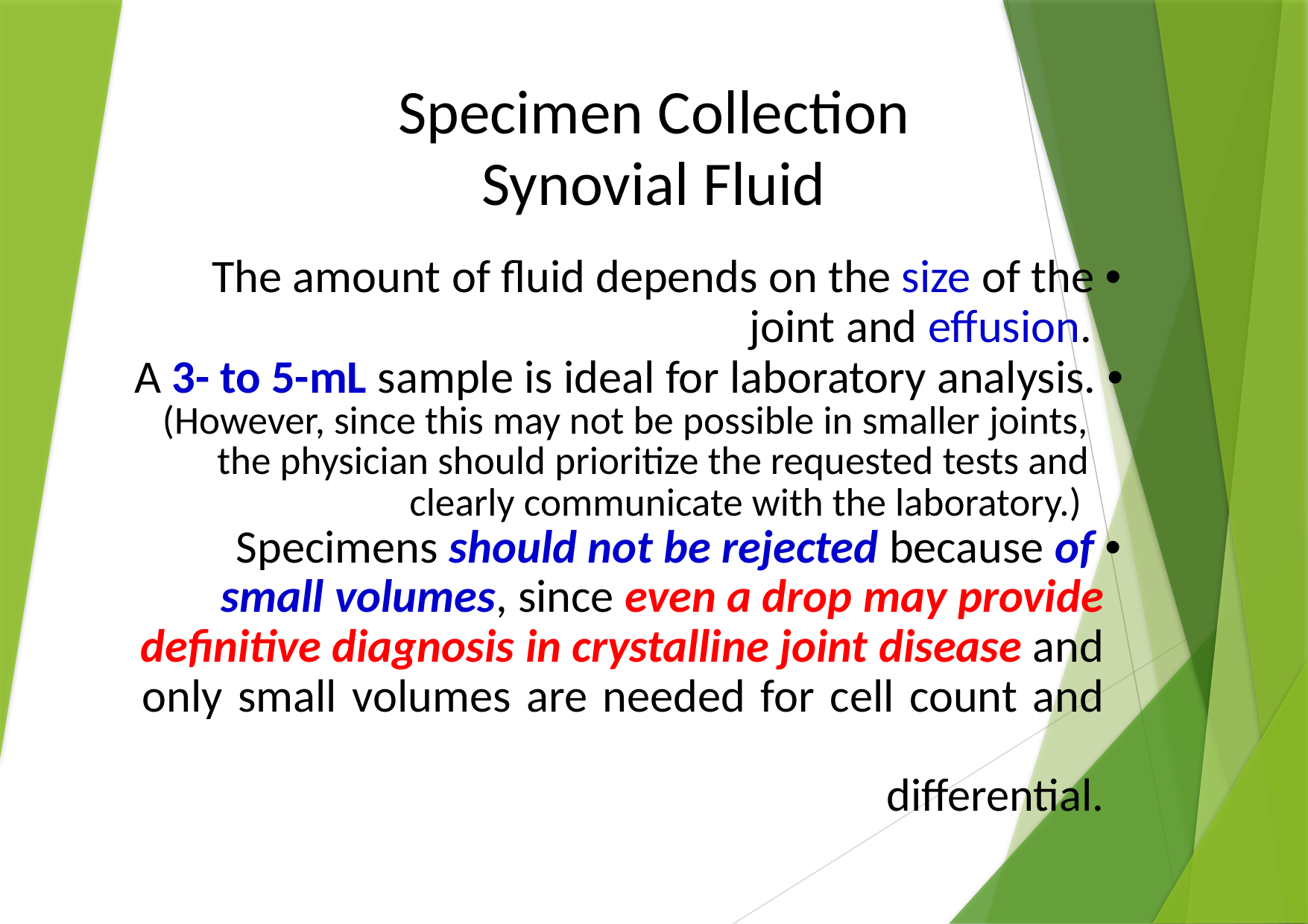

Specimen Collection
Synovial Fluid
The amount of fluid depends on the size of the • joint and effusion.
A 3- to 5-mL sample is ideal for laboratory analysis. •
(However, since this may not be possible in smaller joints,
the physician should prioritize the requested tests and clearly communicate with the laboratory.)
Specimens should not be rejected because of •
small volumes, since even a drop may provide definitive diagnosis in crystalline joint disease and only small volumes are needed for cell count and
 differential.